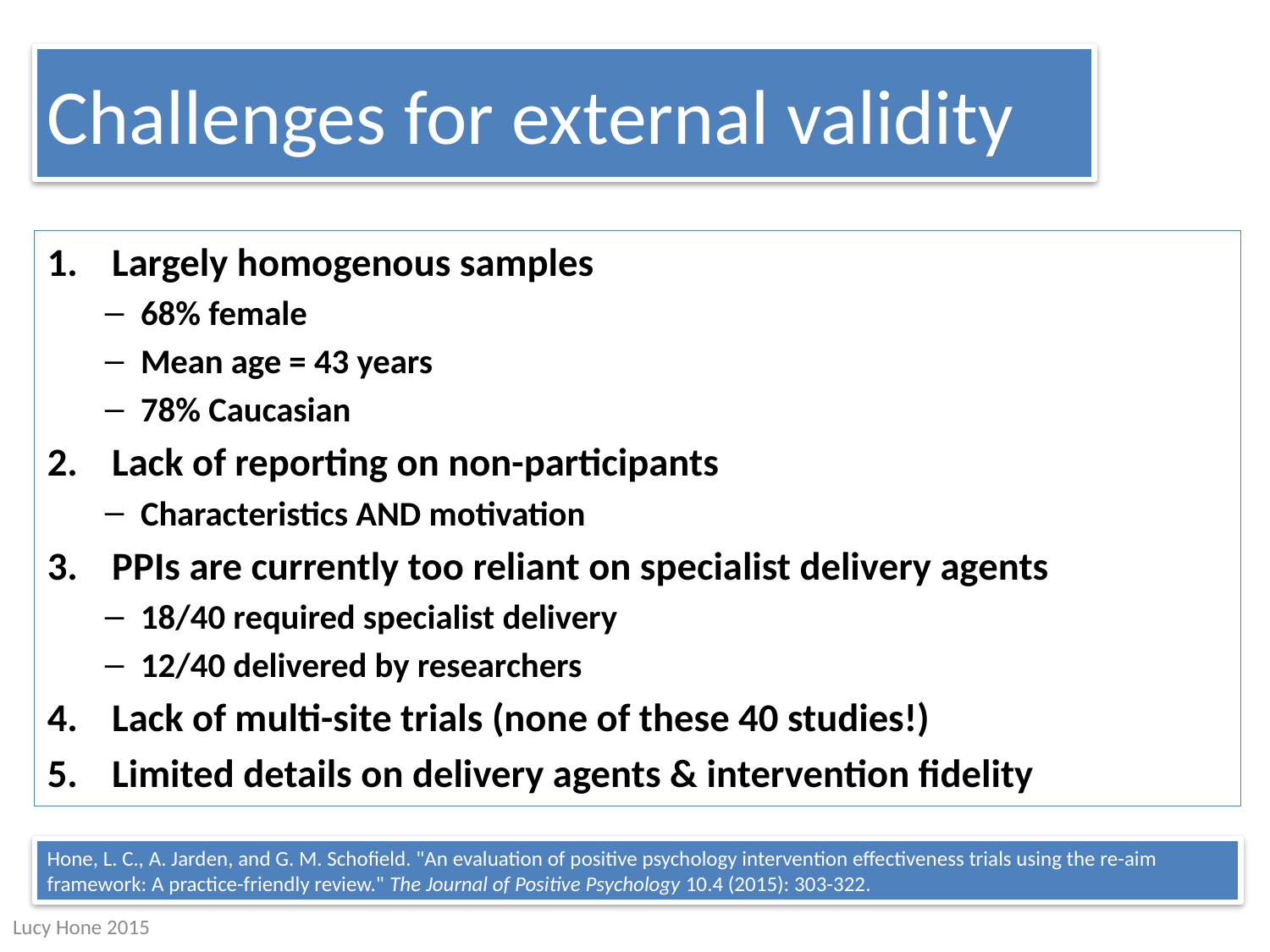

# Challenges for external validity
Largely homogenous samples
68% female
Mean age = 43 years
78% Caucasian
Lack of reporting on non-participants
Characteristics AND motivation
PPIs are currently too reliant on specialist delivery agents
18/40 required specialist delivery
12/40 delivered by researchers
Lack of multi-site trials (none of these 40 studies!)
Limited details on delivery agents & intervention fidelity

Hone, L. C., A. Jarden, and G. M. Schofield. "An evaluation of positive psychology intervention effectiveness trials using the re-aim framework: A practice-friendly review." The Journal of Positive Psychology 10.4 (2015): 303-322.
Lucy Hone 2015